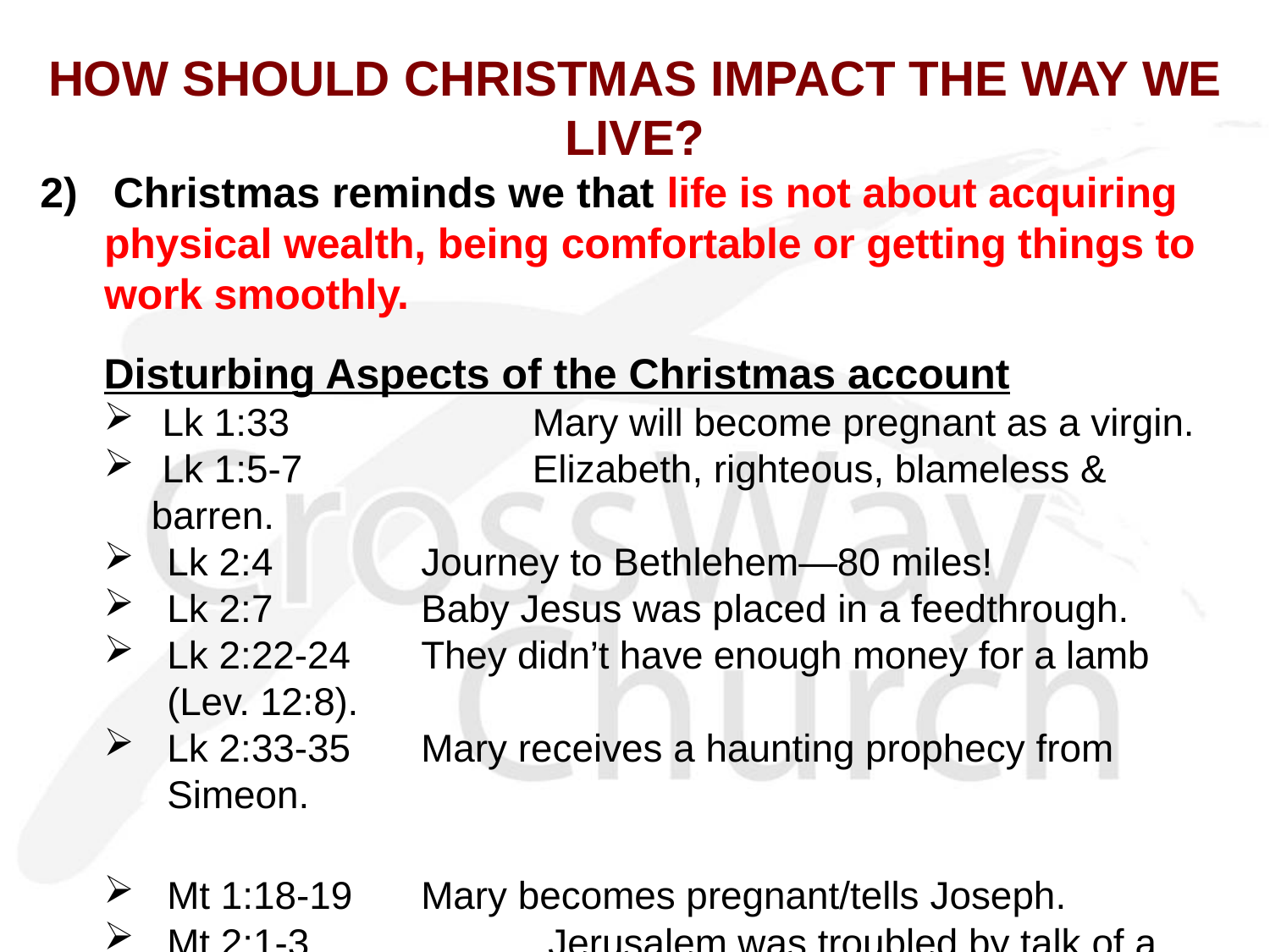

# HOW SHOULD CHRISTMAS IMPACT THE WAY WE LIVE?
2)   Christmas reminds we that life is not about acquiring physical wealth, being comfortable or getting things to work smoothly.

Disturbing Aspects of the Christmas account
 Lk 1:33		Mary will become pregnant as a virgin.
 Lk 1:5-7		Elizabeth, righteous, blameless & barren.
Lk 2:4		Journey to Bethlehem—80 miles!
Lk 2:7		Baby Jesus was placed in a feedthrough.
Lk 2:22-24	They didn’t have enough money for a lamb (Lev. 12:8).
Lk 2:33-35  	Mary receives a haunting prophecy from Simeon.

Mt 1:18-19 	Mary becomes pregnant/tells Joseph.
Mt 2:1-3		Jerusalem was troubled by talk of a new king.
Mt 2:8-10	Herod’s bold-faced lie and the wise men.
Mt 2:13 		Joseph, Mary & Jesus run for their lives.
Mt 2:16   	Herod’s troops commit genocide.